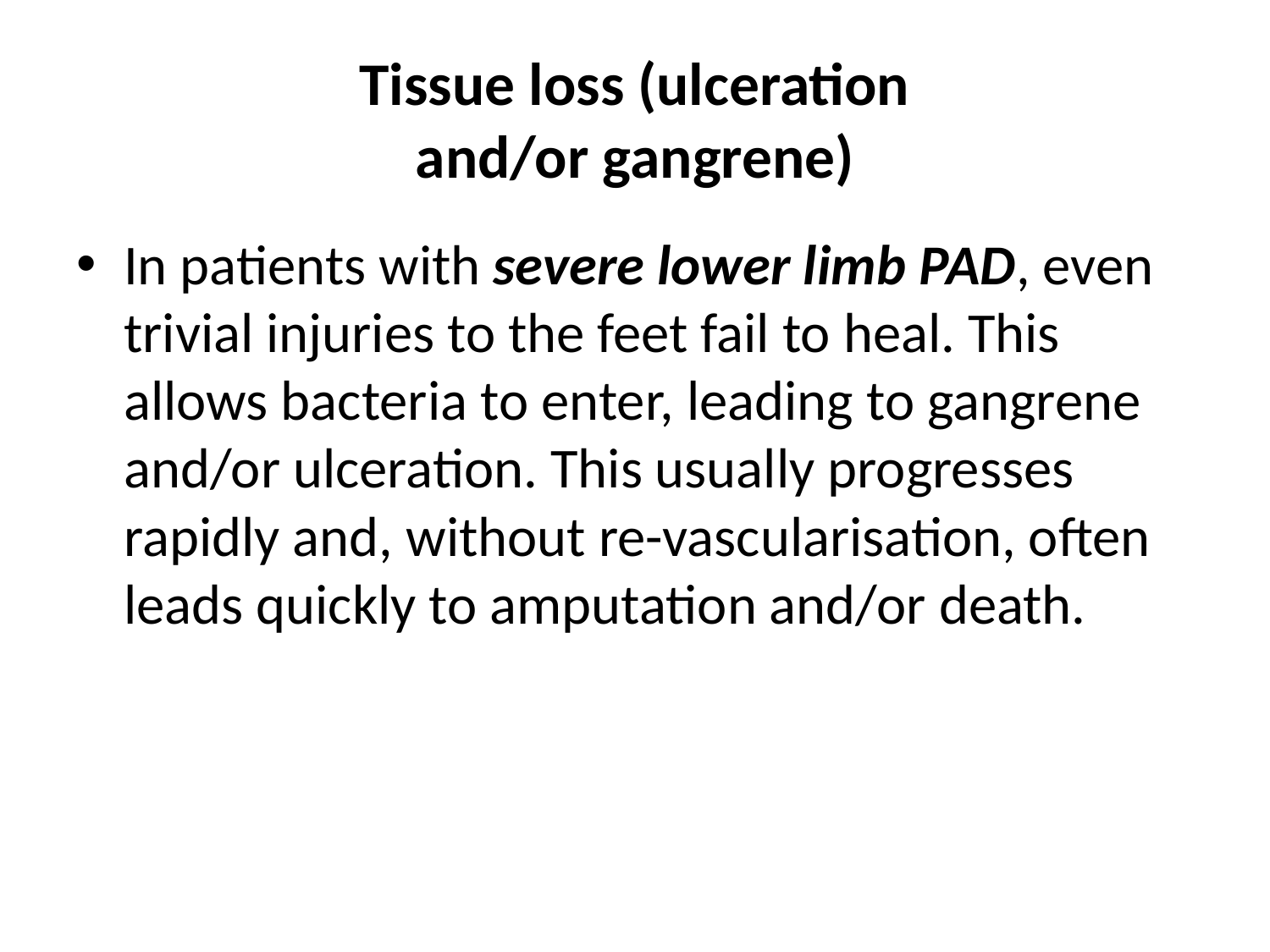

# Tissue loss (ulceration and/or gangrene)
In patients with severe lower limb PAD, even trivial injuries to the feet fail to heal. This allows bacteria to enter, leading to gangrene and/or ulceration. This usually progresses rapidly and, without re-vascularisation, often leads quickly to amputation and/or death.